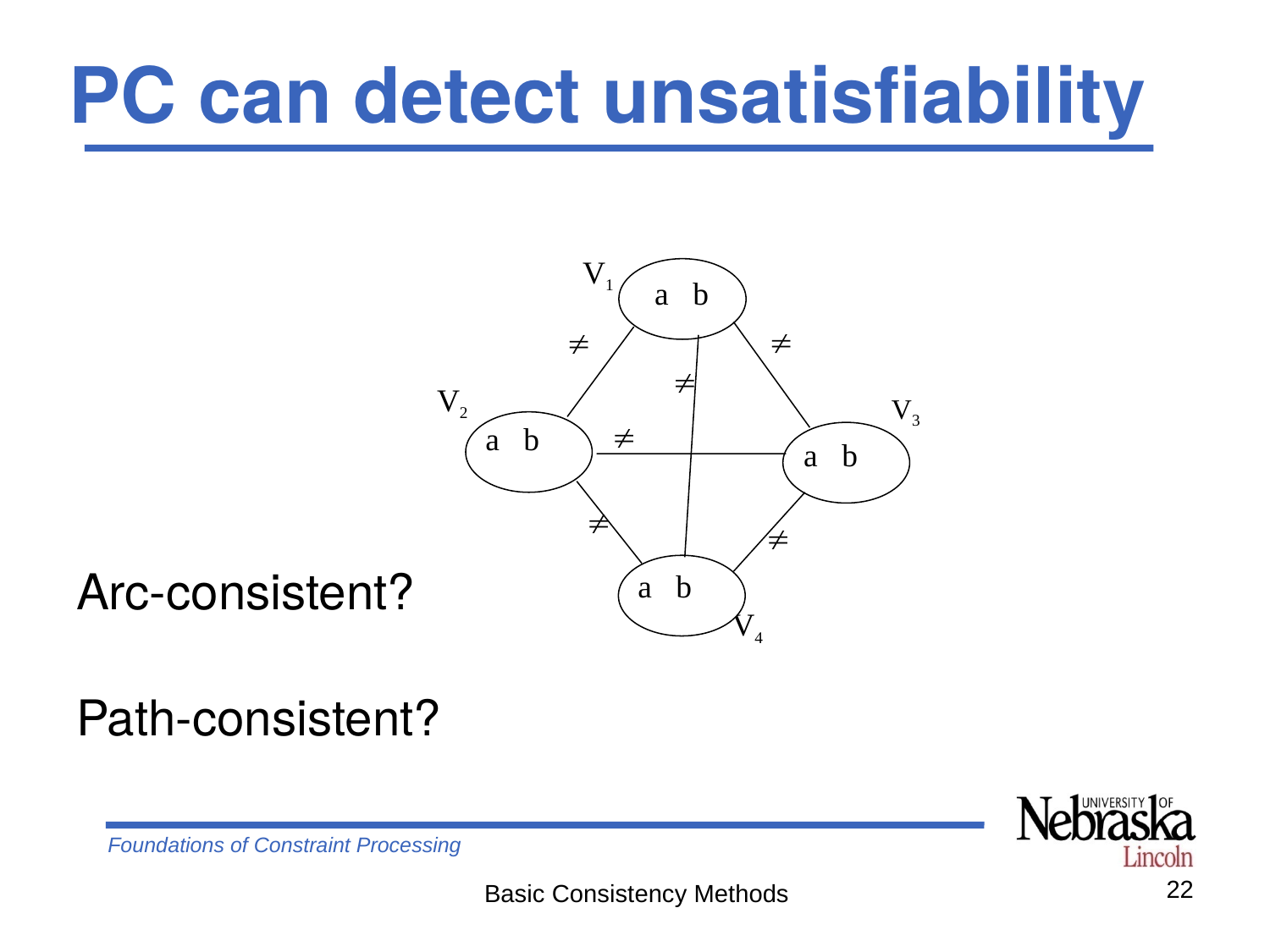

# PC can detect unsatisfiability

Arc-consistent?

Path-consistent?

V1

a   b
≠
≠

≠
V2
V3
≠

a   b

a   b
a   b

≠
≠

a   b
V4
22